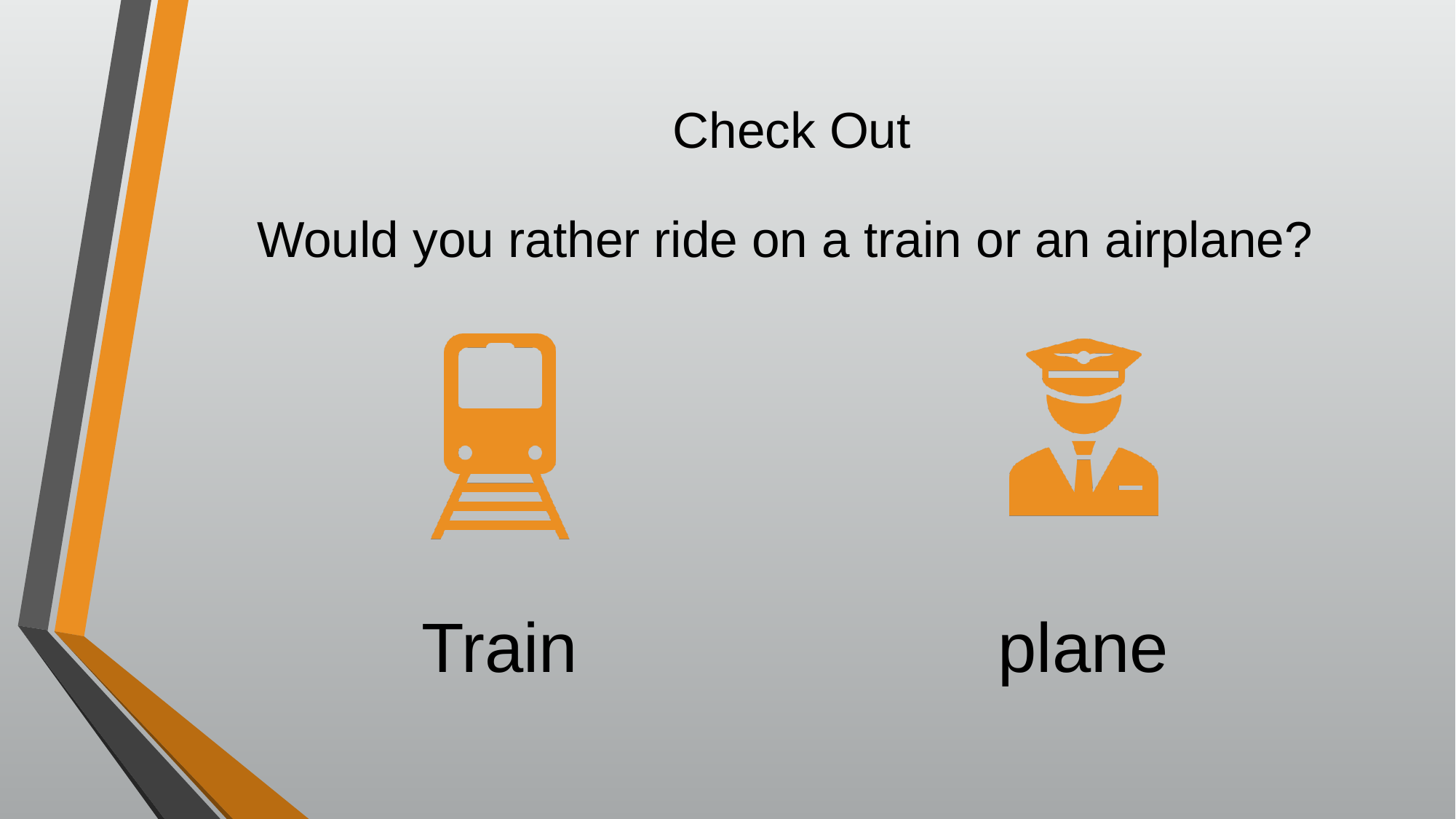

# Check Out Would you rather ride on a train or an airplane?
Train
plane